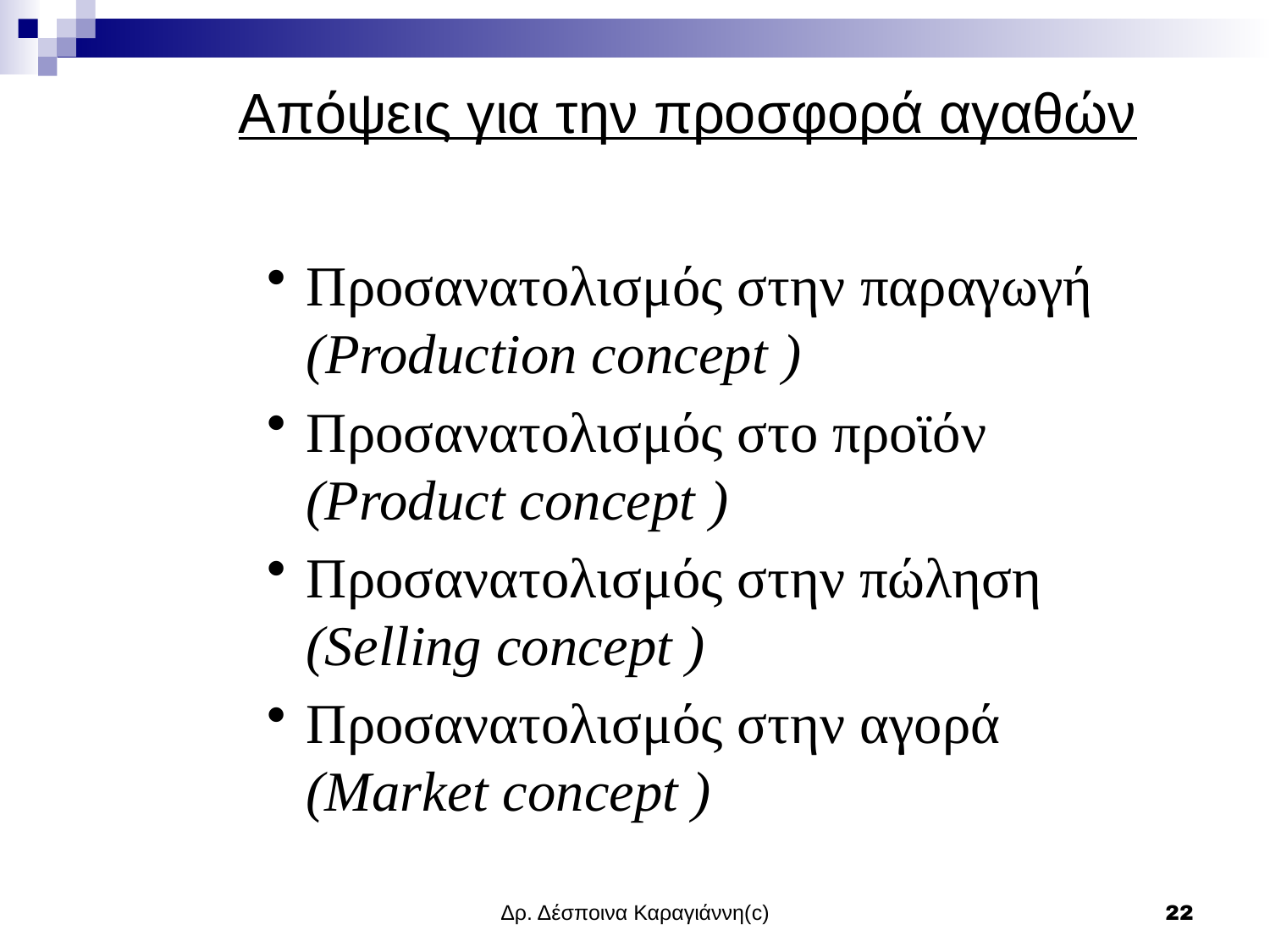

Απόψεις για την προσφορά αγαθών
Προσανατολισμός στην παραγωγή (Production concept )
Προσανατολισμός στο προϊόν (Product concept )
Προσανατολισμός στην πώληση (Selling concept )
Προσανατολισμός στην αγορά (Market concept )
Δρ. Δέσποινα Καραγιάννη(c)
22